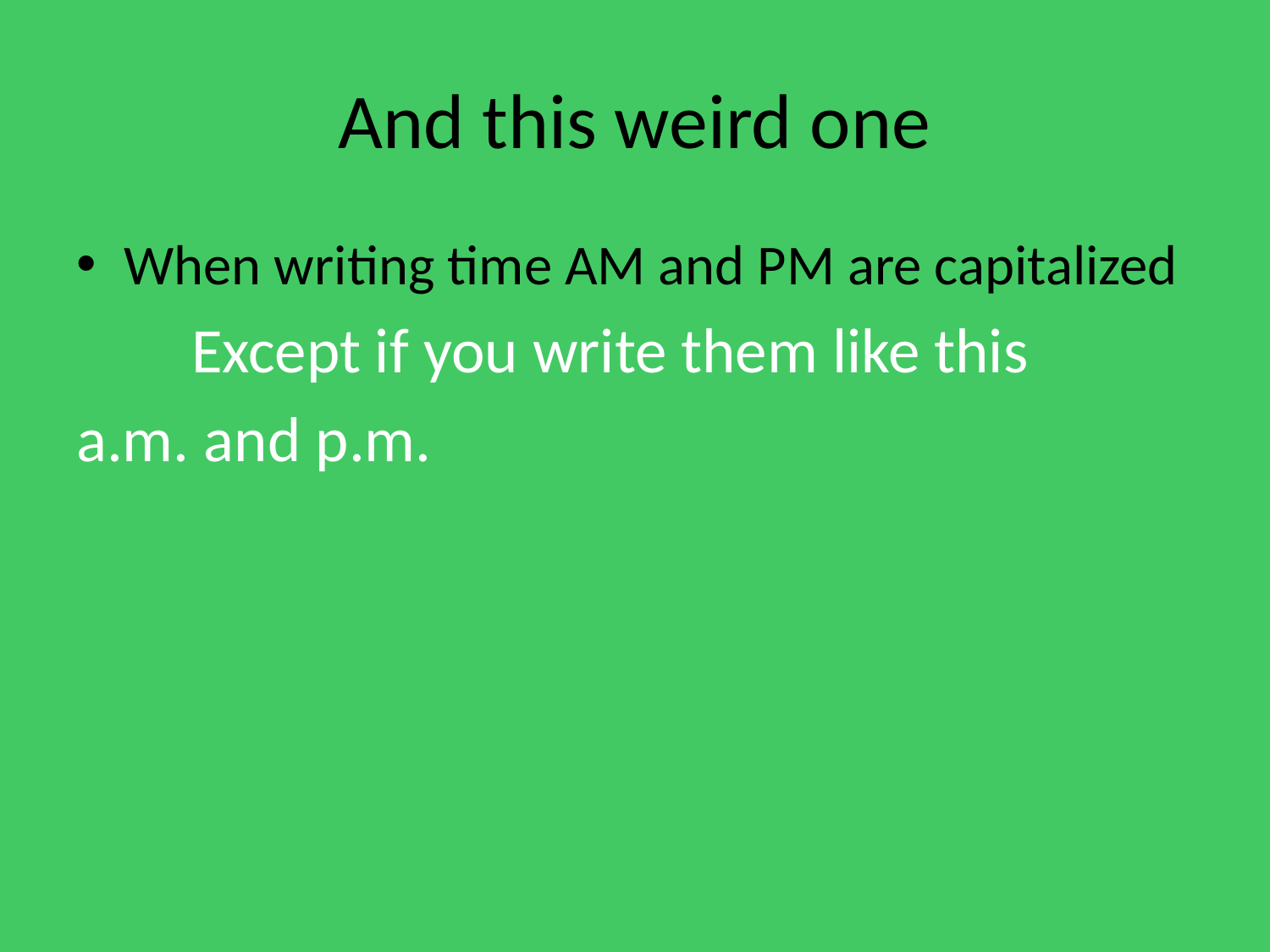

# And this weird one
When writing time AM and PM are capitalized
        Except if you write them like this
a.m. and p.m.